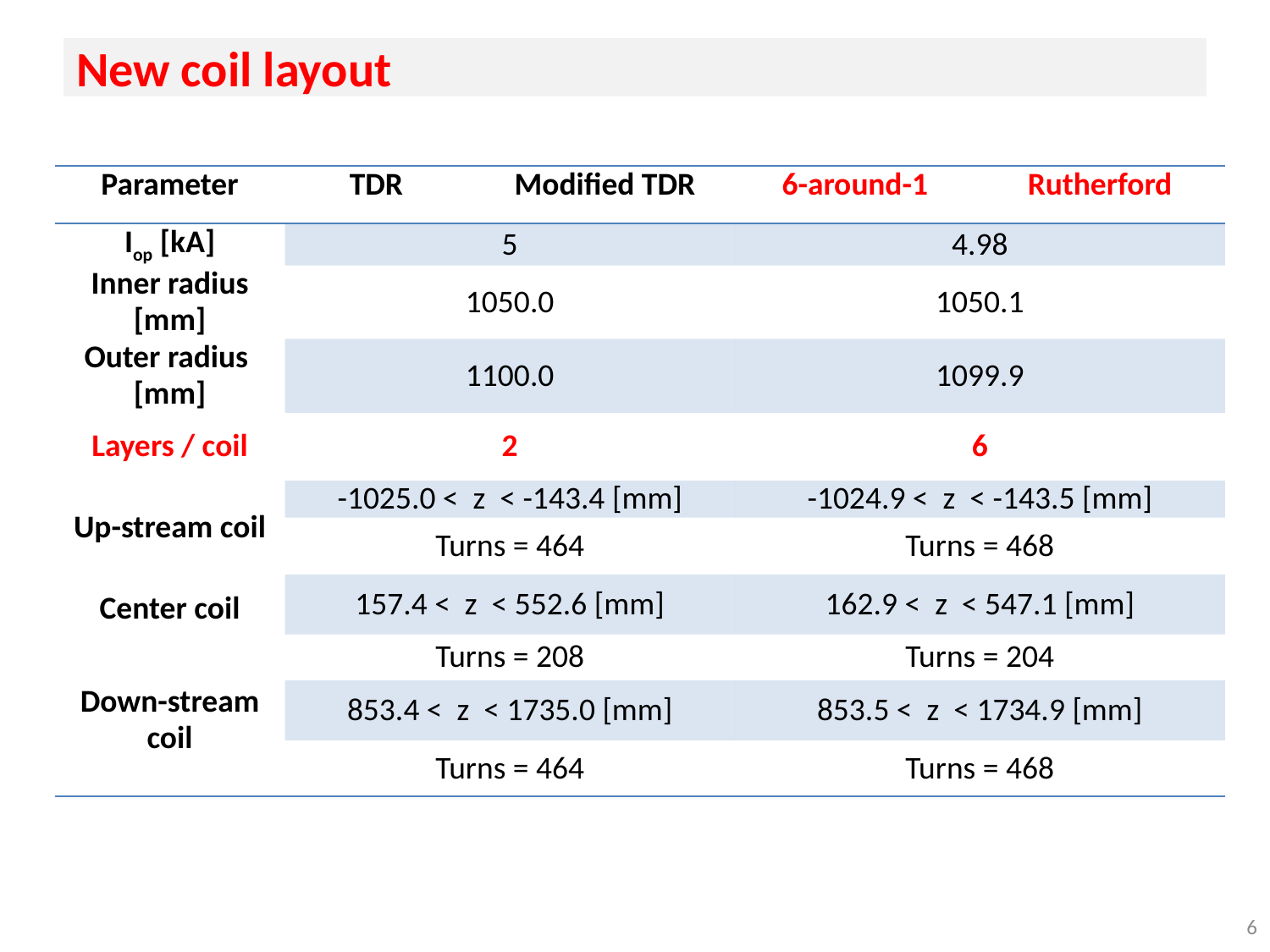

# New coil layout
| Parameter | TDR | Modified TDR | 6-around-1 | Rutherford |
| --- | --- | --- | --- | --- |
| Iop [kA] | 5 |  | 4.98 |  |
| Inner radius [mm] | 1050.0 |  | 1050.1 |  |
| Outer radius [mm] | 1100.0 |  | 1099.9 |  |
| Layers / coil | 2 |  | 6 |  |
| Up-stream coil | -1025.0 < z < -143.4 [mm] |  | -1024.9 < z < -143.5 [mm] |  |
|  | Turns = 464 |  | Turns = 468 |  |
| Center coil | 157.4 < z < 552.6 [mm] |  | 162.9 < z < 547.1 [mm] |  |
|  | Turns = 208 |  | Turns = 204 |  |
| Down-stream coil | 853.4 < z < 1735.0 [mm] |  | 853.5 < z < 1734.9 [mm] |  |
|  | Turns = 464 |  | Turns = 468 |  |

6